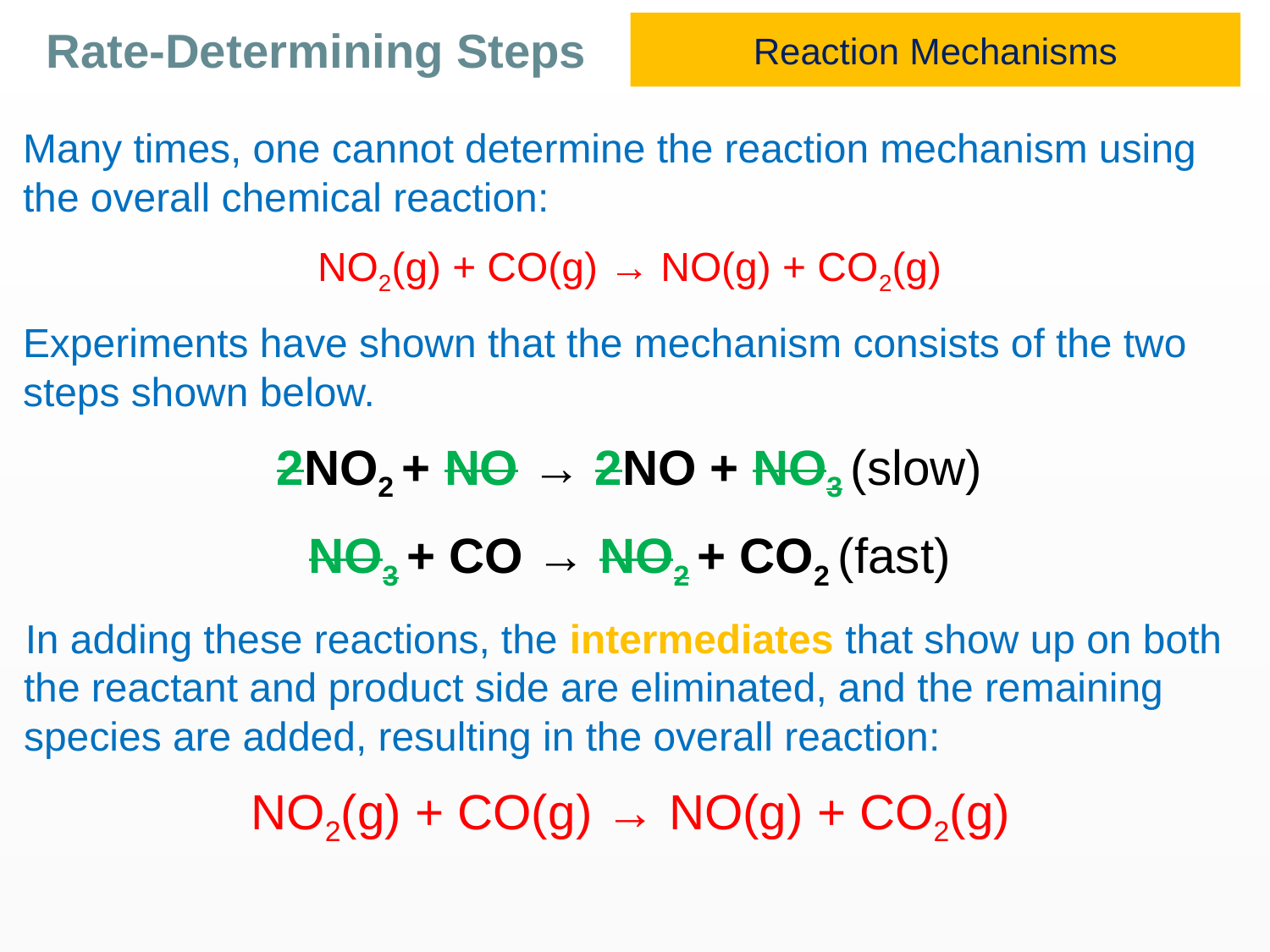

Reaction Mechanisms
Rate-Determining Steps
Many times, one cannot determine the reaction mechanism using the overall chemical reaction:
NO2(g) + CO(g) → NO(g) + CO2(g)
Experiments have shown that the mechanism consists of the two steps shown below.
2NO2 + NO → 2NO + NO3 (slow)
NO3 + CO → NO2 + CO2 (fast)
In adding these reactions, the intermediates that show up on both the reactant and product side are eliminated, and the remaining species are added, resulting in the overall reaction:
NO2(g) + CO(g) → NO(g) + CO2(g)